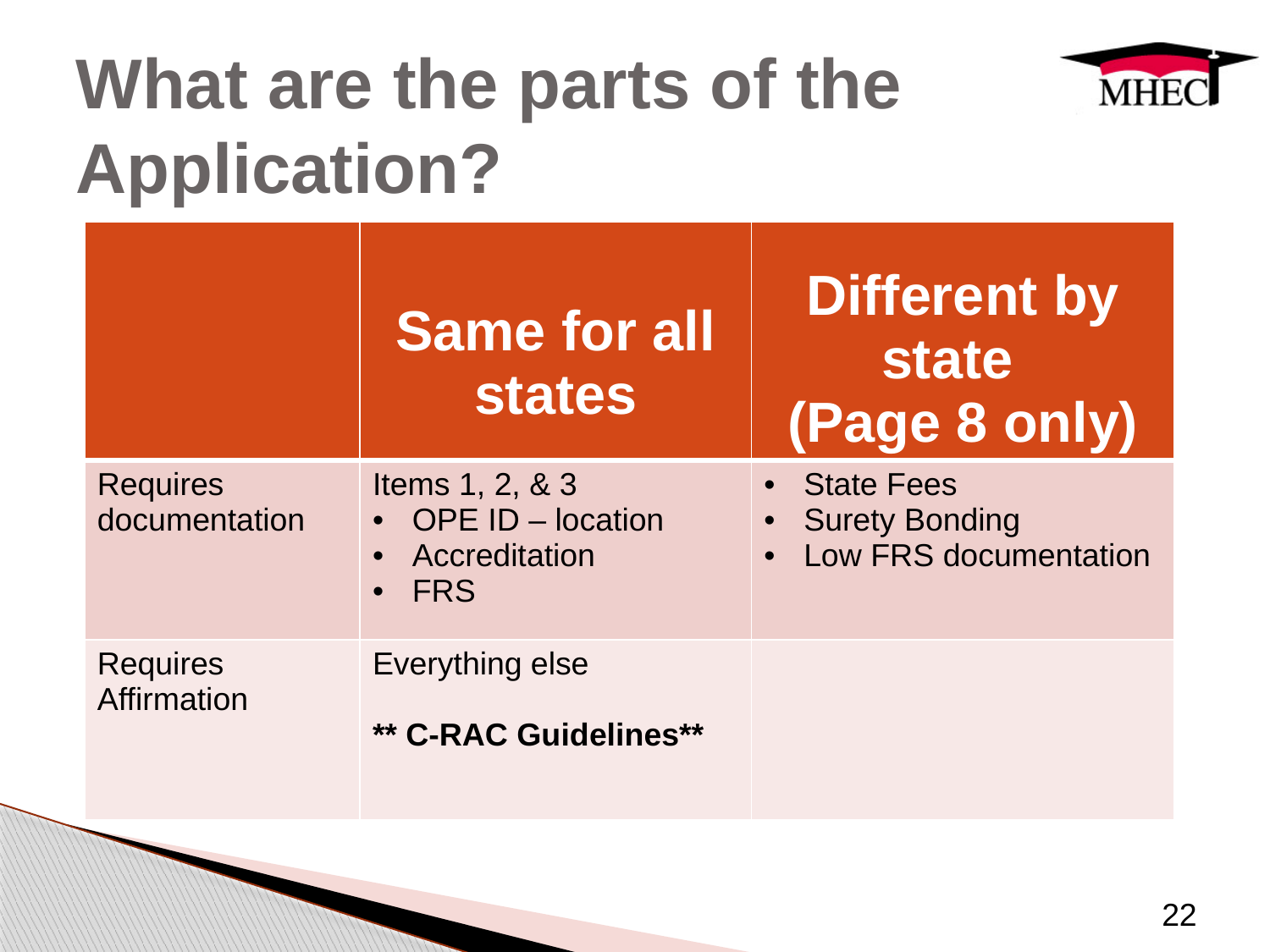

# What are the parts of the Application?
|  | Same for all states | Different by state (Page 8 only) |
| --- | --- | --- |
| Requires documentation | Items 1, 2, & 3 OPE ID – location Accreditation FRS | State Fees Surety Bonding Low FRS documentation |
| Requires Affirmation | Everything else \*\* C-RAC Guidelines\*\* |  |
22